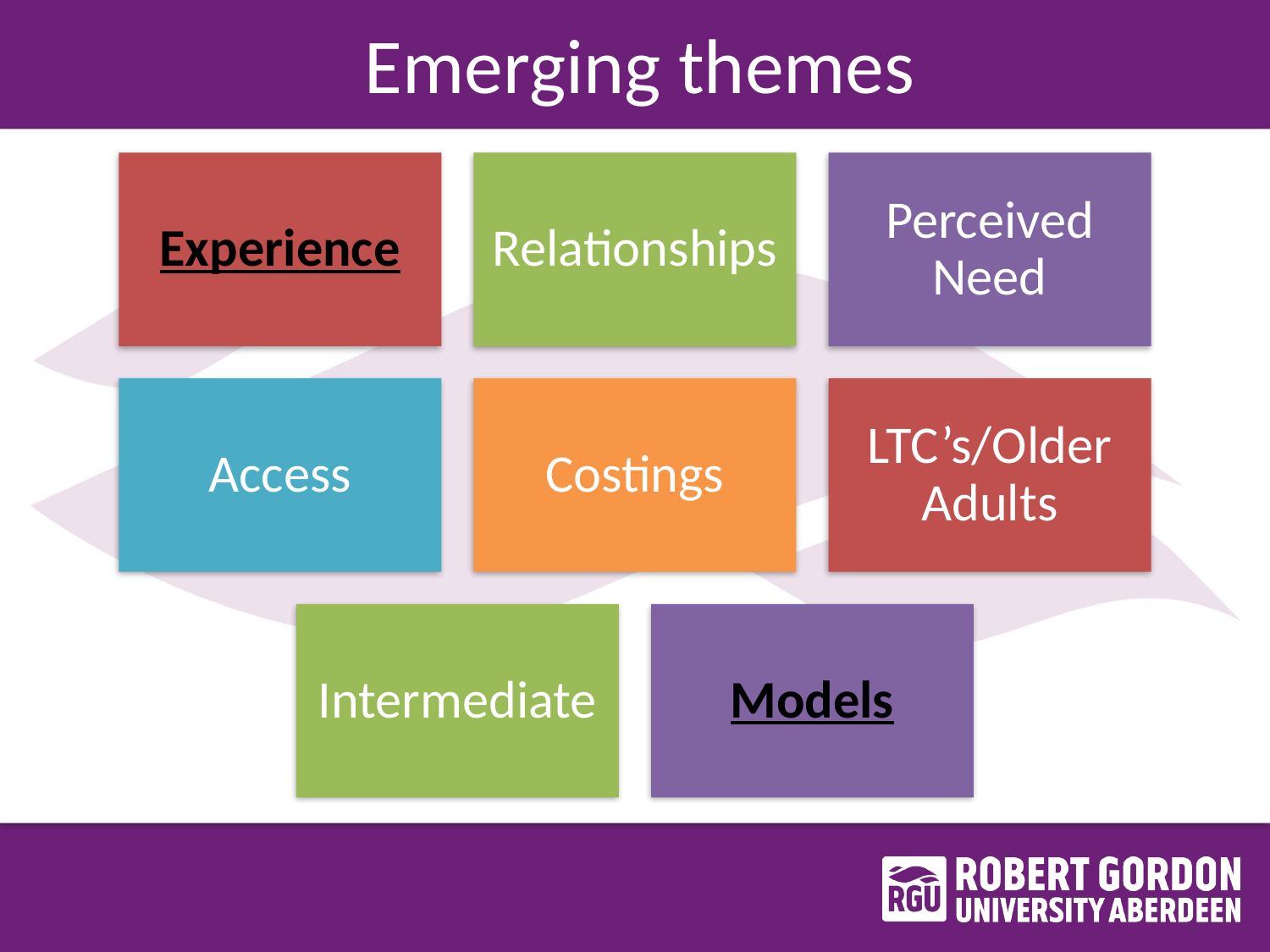

# Emerging themes
Experience
Relationships
Perceived Need
Access
Costings
LTC’s/Older Adults
Intermediate
Models